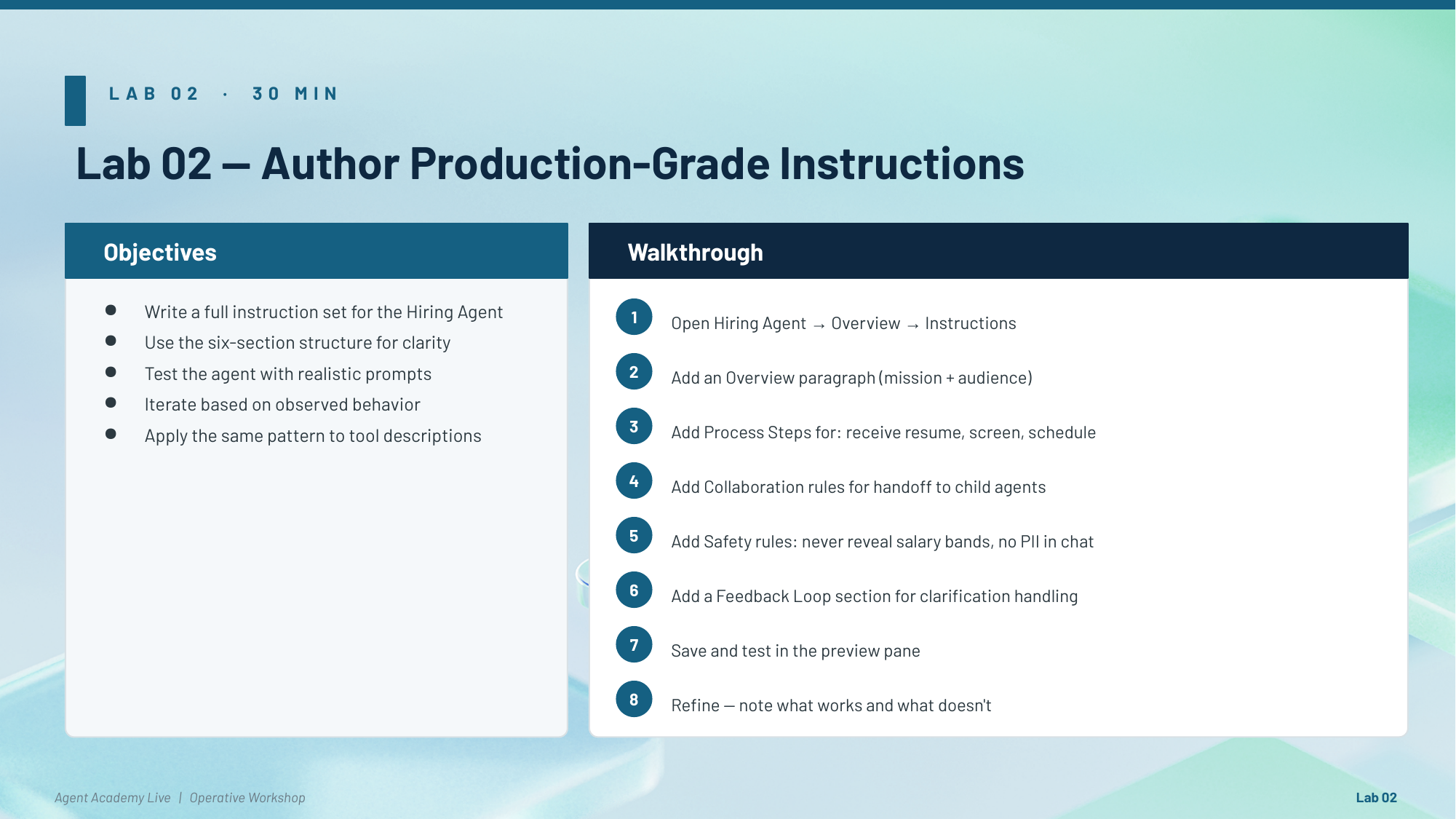

LAB 02  ·  30 MIN

Lab 02 — Author Production-Grade Instructions

Objectives
Walkthrough
Write a full instruction set for the Hiring Agent
Use the six-section structure for clarity
Test the agent with realistic prompts
Iterate based on observed behavior
Apply the same pattern to tool descriptions
Open Hiring Agent → Overview → Instructions

1
Add an Overview paragraph (mission + audience)

2
Add Process Steps for: receive resume, screen, schedule

3
Add Collaboration rules for handoff to child agents

4
Add Safety rules: never reveal salary bands, no PII in chat

5
Add a Feedback Loop section for clarification handling

6
Save and test in the preview pane

7
Refine — note what works and what doesn't

8
Agent Academy Live   |   Operative Workshop
Lab 02